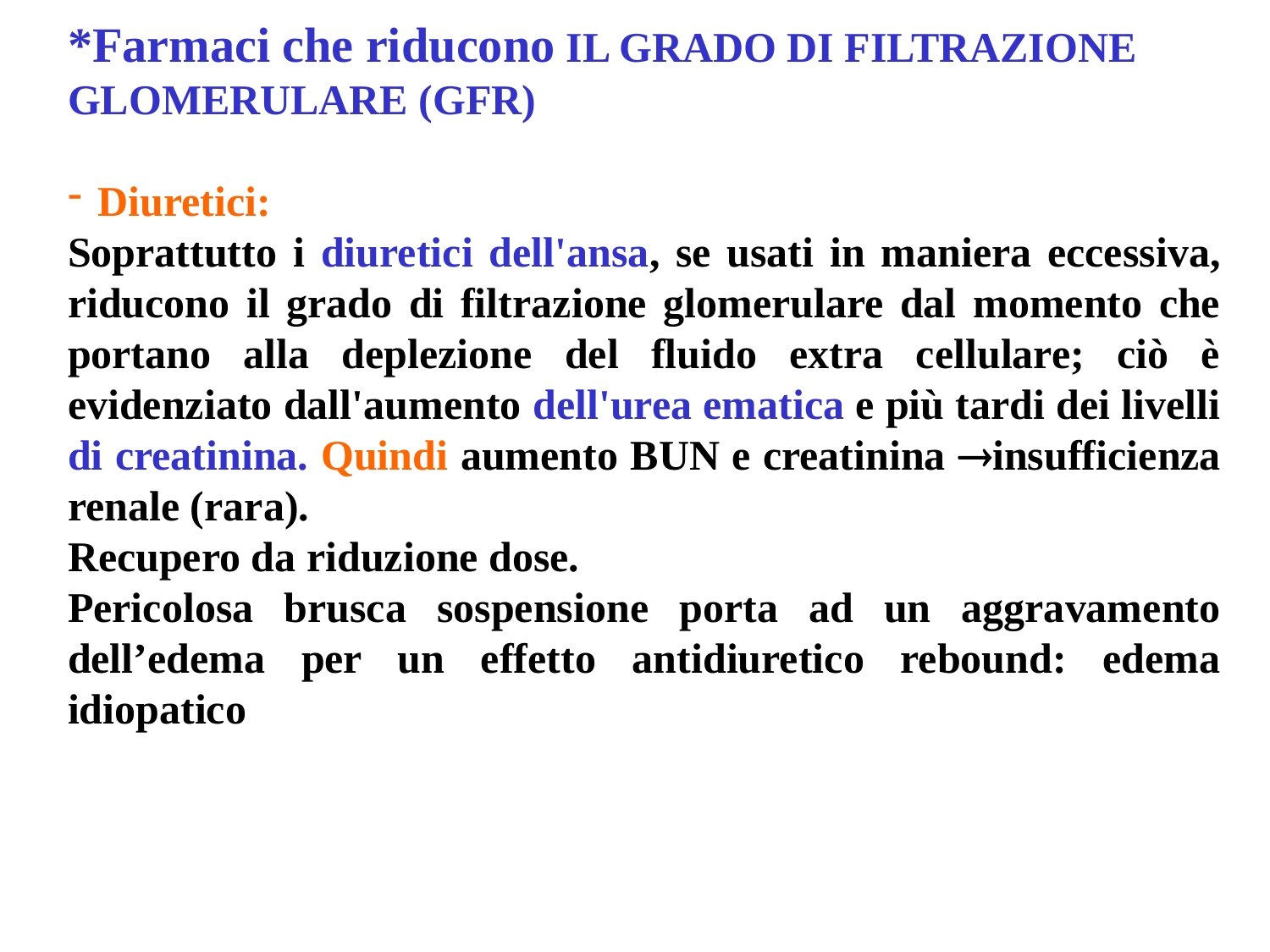

*Farmaci che riducono IL GRADO DI FILTRAZIONE GLOMERULARE (GFR)

Diuretici:
Soprattutto i diuretici dell'ansa, se usati in maniera eccessiva, riducono il grado di filtrazione glomerulare dal momento che portano alla deplezione del fluido extra cellulare; ciò è evidenziato dall'aumento dell'urea ematica e più tardi dei livelli di creatinina. Quindi aumento BUN e creatinina →insufficienza renale (rara).
Recupero da riduzione dose.
Pericolosa brusca sospensione porta ad un aggravamento dell’edema per un effetto antidiuretico rebound: edema idiopatico